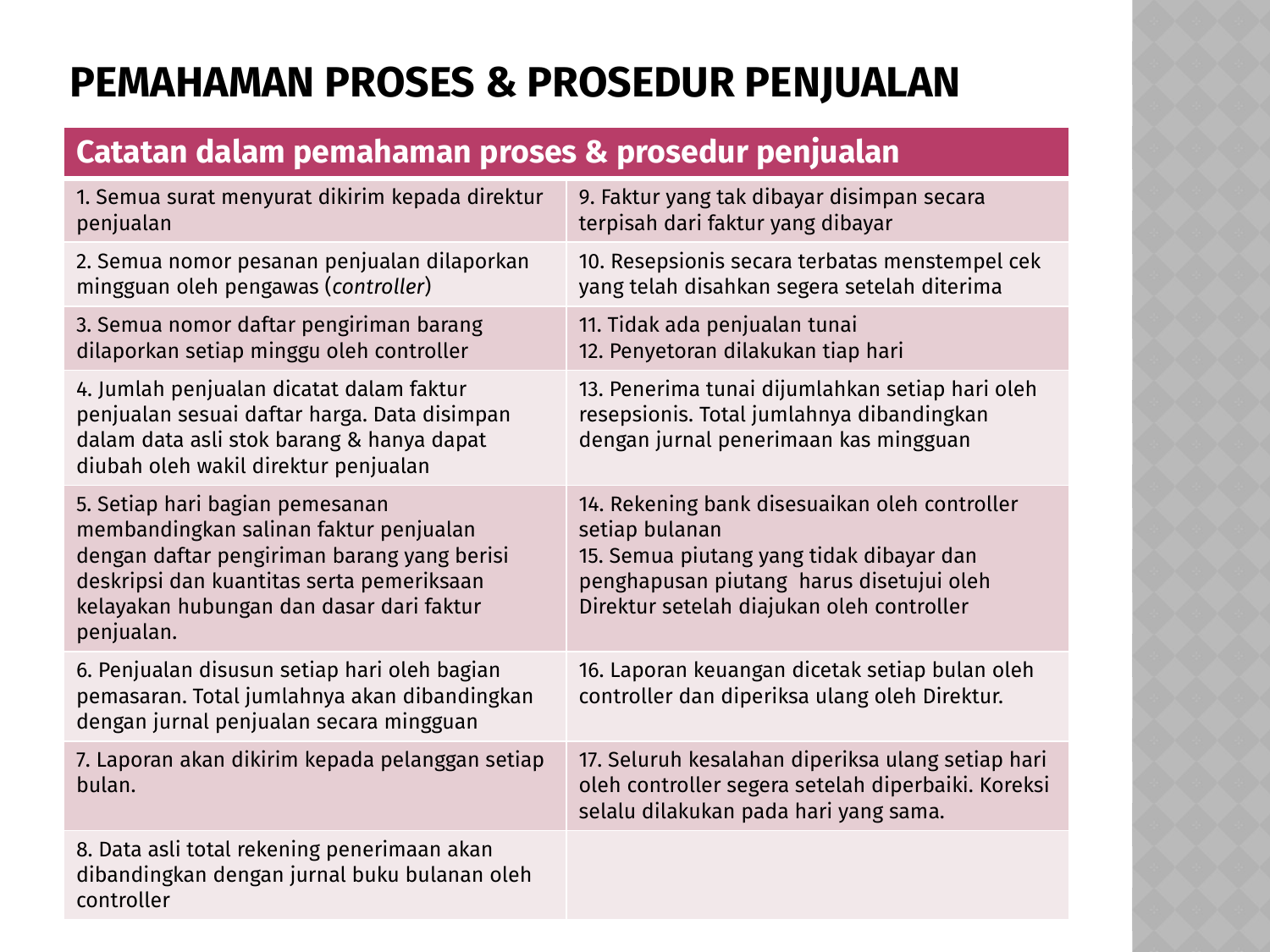

# Pemahaman proses & prosedur penjualan
| Catatan dalam pemahaman proses & prosedur penjualan |  |
| --- | --- |
| 1. Semua surat menyurat dikirim kepada direktur penjualan | 9. Faktur yang tak dibayar disimpan secara terpisah dari faktur yang dibayar |
| 2. Semua nomor pesanan penjualan dilaporkan mingguan oleh pengawas (controller) | 10. Resepsionis secara terbatas menstempel cek yang telah disahkan segera setelah diterima |
| 3. Semua nomor daftar pengiriman barang dilaporkan setiap minggu oleh controller | 11. Tidak ada penjualan tunai 12. Penyetoran dilakukan tiap hari |
| 4. Jumlah penjualan dicatat dalam faktur penjualan sesuai daftar harga. Data disimpan dalam data asli stok barang & hanya dapat diubah oleh wakil direktur penjualan | 13. Penerima tunai dijumlahkan setiap hari oleh resepsionis. Total jumlahnya dibandingkan dengan jurnal penerimaan kas mingguan |
| 5. Setiap hari bagian pemesanan membandingkan salinan faktur penjualan dengan daftar pengiriman barang yang berisi deskripsi dan kuantitas serta pemeriksaan kelayakan hubungan dan dasar dari faktur penjualan. | 14. Rekening bank disesuaikan oleh controller setiap bulanan 15. Semua piutang yang tidak dibayar dan penghapusan piutang harus disetujui oleh Direktur setelah diajukan oleh controller |
| 6. Penjualan disusun setiap hari oleh bagian pemasaran. Total jumlahnya akan dibandingkan dengan jurnal penjualan secara mingguan | 16. Laporan keuangan dicetak setiap bulan oleh controller dan diperiksa ulang oleh Direktur. |
| 7. Laporan akan dikirim kepada pelanggan setiap bulan. | 17. Seluruh kesalahan diperiksa ulang setiap hari oleh controller segera setelah diperbaiki. Koreksi selalu dilakukan pada hari yang sama. |
| 8. Data asli total rekening penerimaan akan dibandingkan dengan jurnal buku bulanan oleh controller |  |